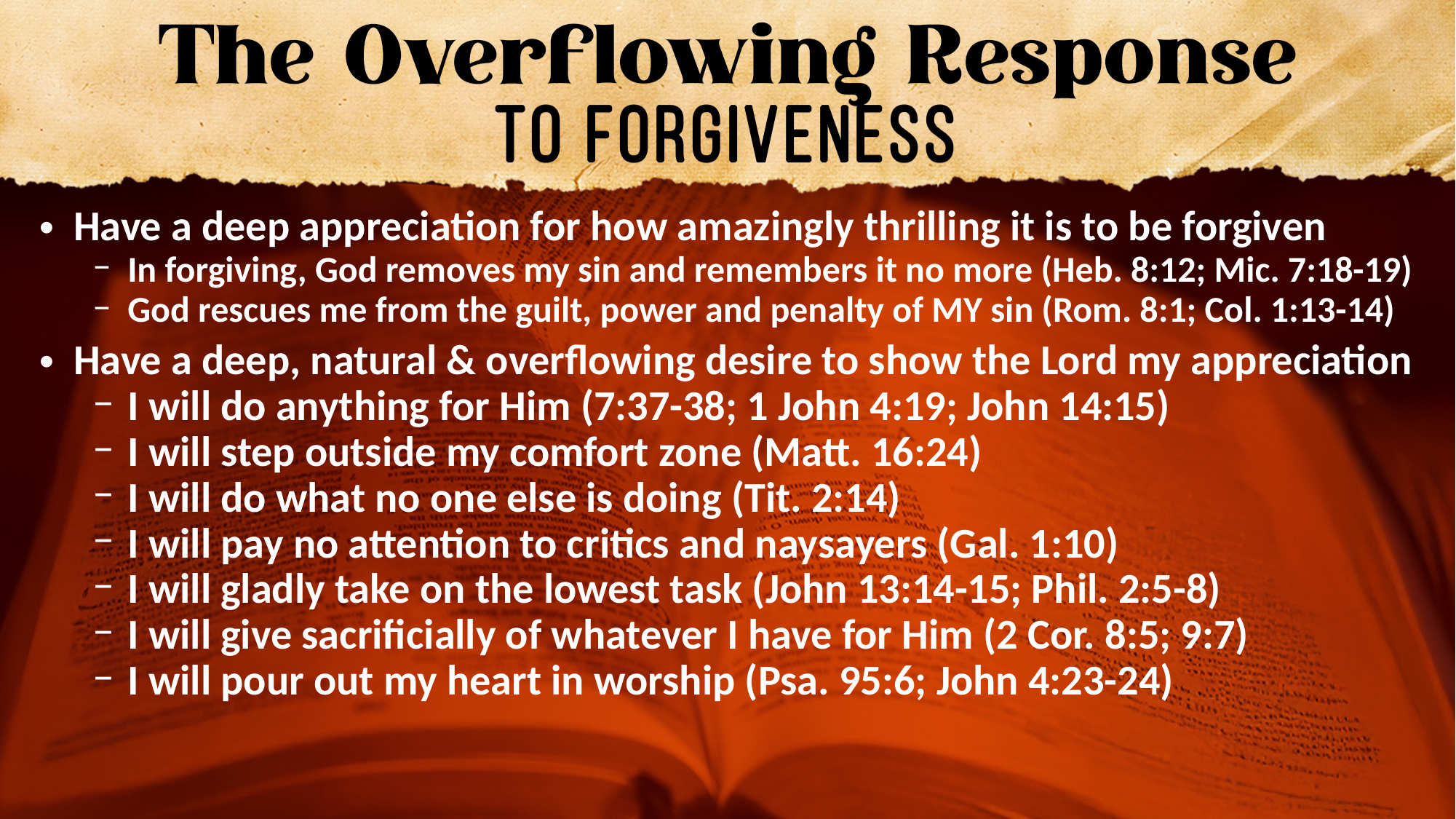

Have a deep appreciation for how amazingly thrilling it is to be forgiven
In forgiving, God removes my sin and remembers it no more (Heb. 8:12; Mic. 7:18-19)
God rescues me from the guilt, power and penalty of MY sin (Rom. 8:1; Col. 1:13-14)
Have a deep, natural & overflowing desire to show the Lord my appreciation
I will do anything for Him (7:37-38; 1 John 4:19; John 14:15)
I will step outside my comfort zone (Matt. 16:24)
I will do what no one else is doing (Tit. 2:14)
I will pay no attention to critics and naysayers (Gal. 1:10)
I will gladly take on the lowest task (John 13:14-15; Phil. 2:5-8)
I will give sacrificially of whatever I have for Him (2 Cor. 8:5; 9:7)
I will pour out my heart in worship (Psa. 95:6; John 4:23-24)